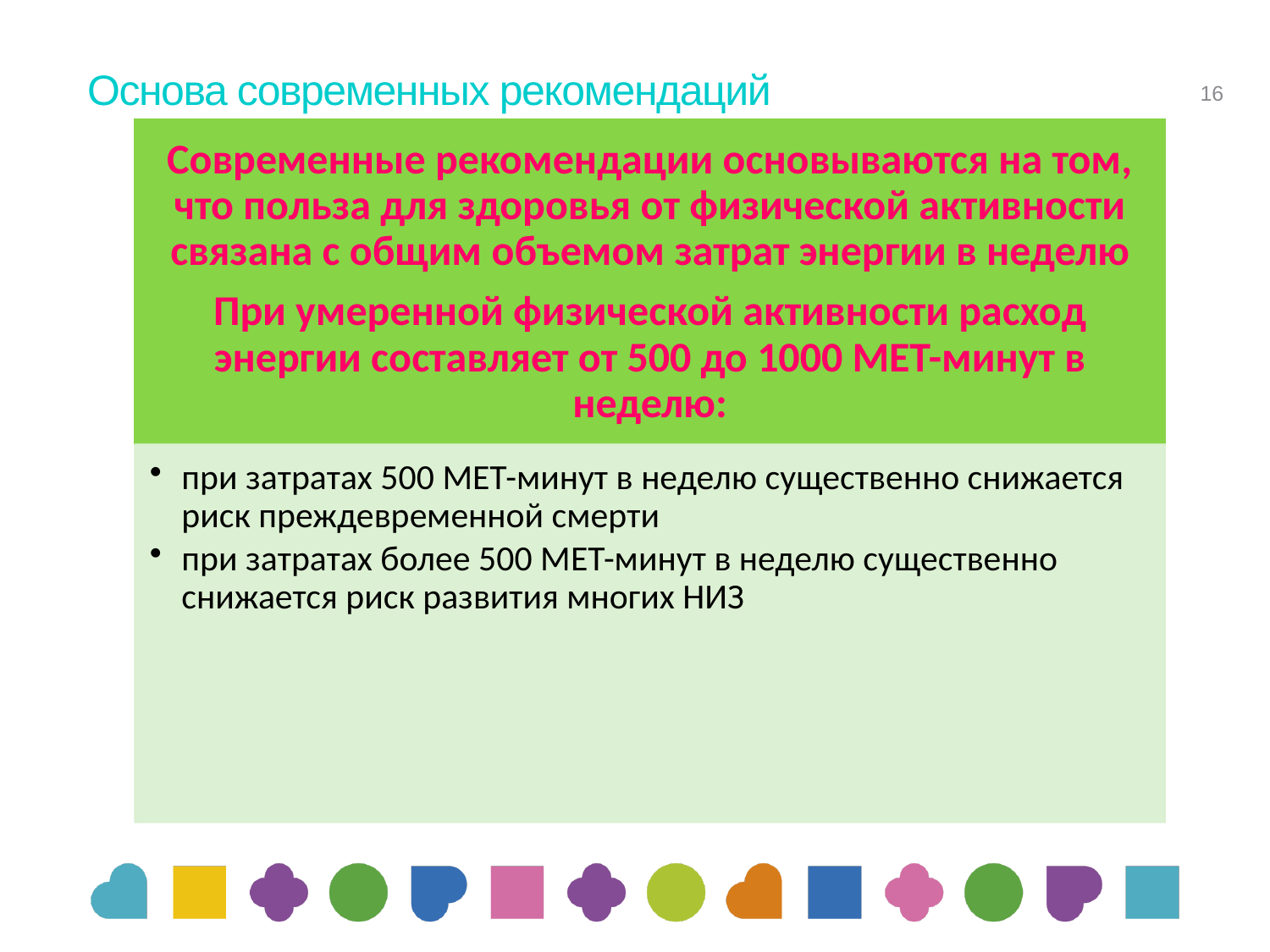

# Основа современных рекомендаций
16
Современные рекомендации основываются на том, что польза для здоровья от физической активности связана с общим объемом затрат энергии в неделю
При умеренной физической активности расход энергии составляет от 500 до 1000 МЕТ-минут в неделю:
при затратах 500 МЕТ-минут в неделю существенно снижается риск преждевременной смерти
при затратах более 500 МЕТ-минут в неделю существенно снижается риск развития многих НИЗ